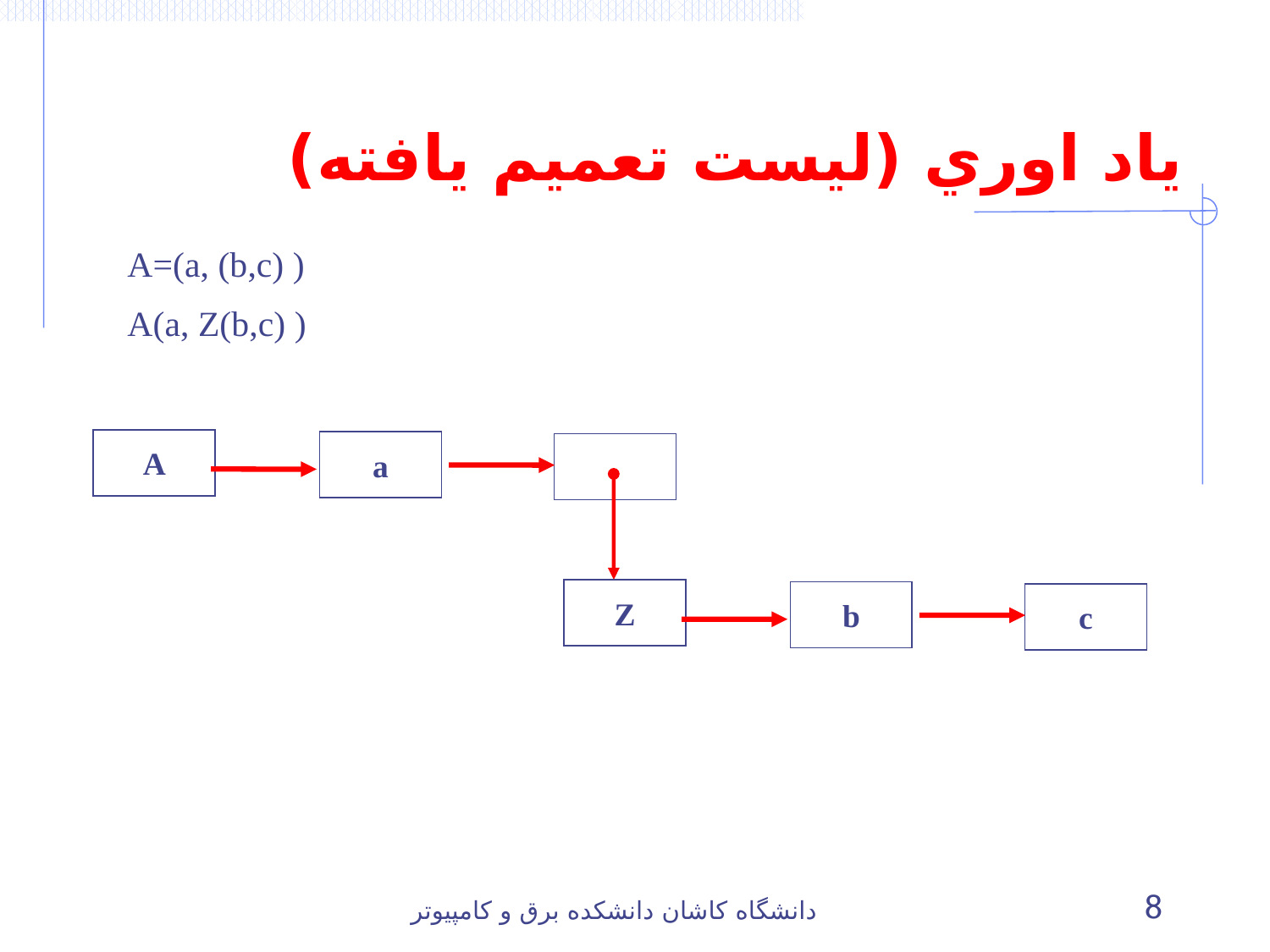

# ياد اوري (ليست تعميم يافته)
A=(a, (b,c) )
A(a, Z(b,c) )
A
a

Z
b
c

دانشگاه کاشان دانشکده برق و کامپيوتر
8